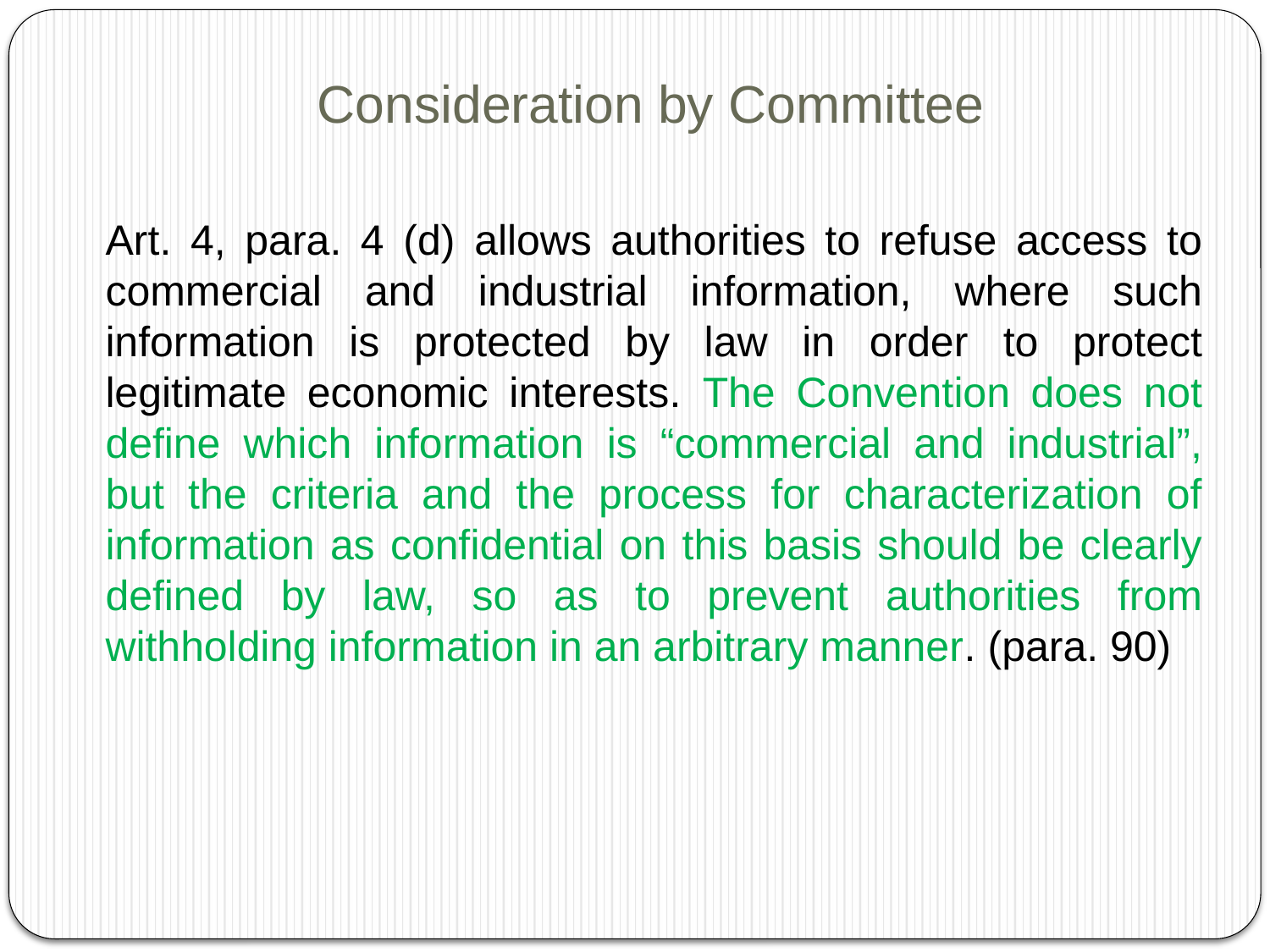

# Consideration by Committee
	Art. 4, para. 4 (d) allows authorities to refuse access to commercial and industrial information, where such information is protected by law in order to protect legitimate economic interests. The Convention does not define which information is “commercial and industrial”, but the criteria and the process for characterization of information as confidential on this basis should be clearly defined by law, so as to prevent authorities from withholding information in an arbitrary manner. (para. 90)